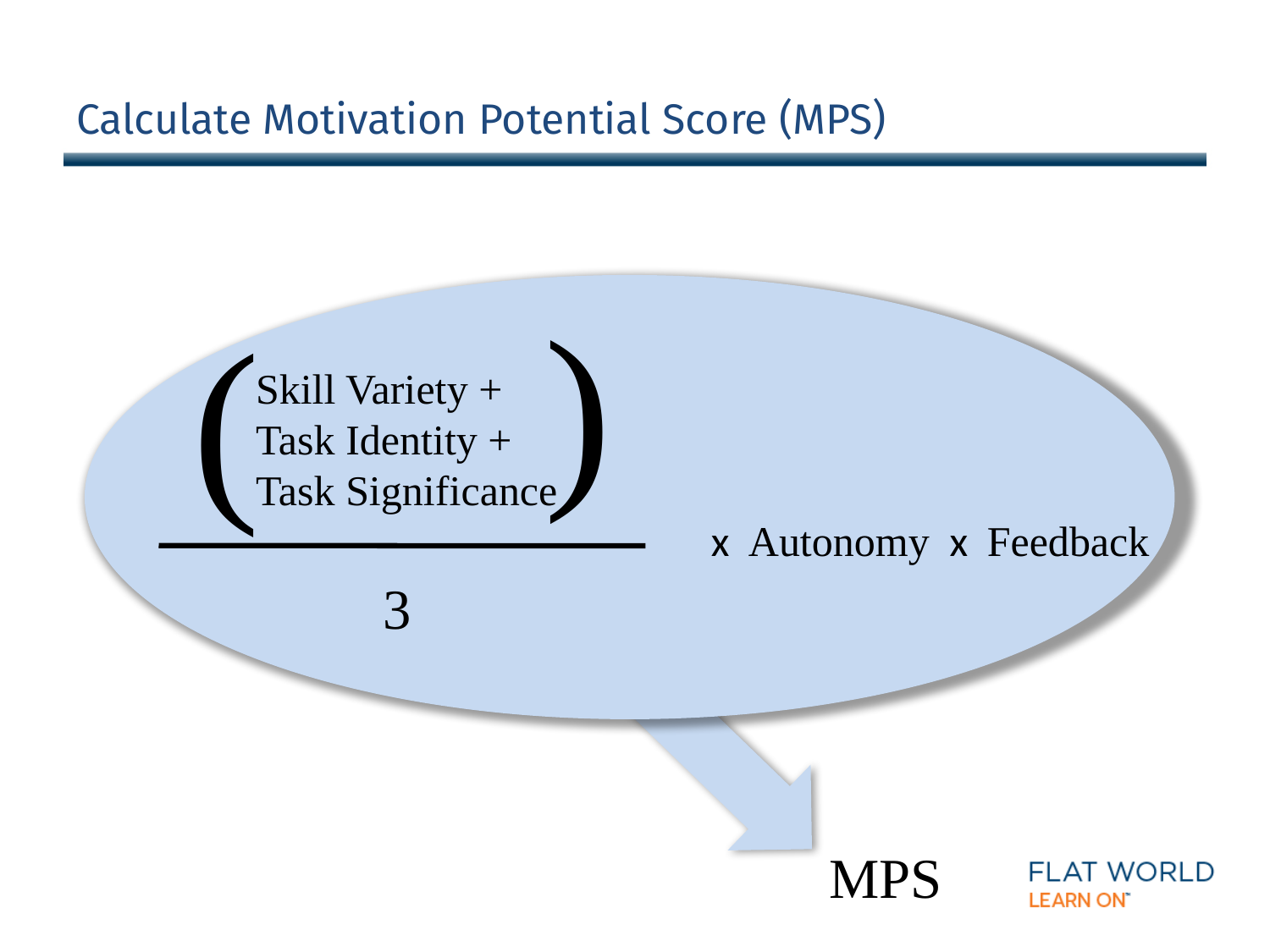

# Calculate Motivation Potential Score (MPS)

(
(
Skill Variety +
Task Identity +
Task Significance
3
x  Autonomy  x  Feedback

MPS